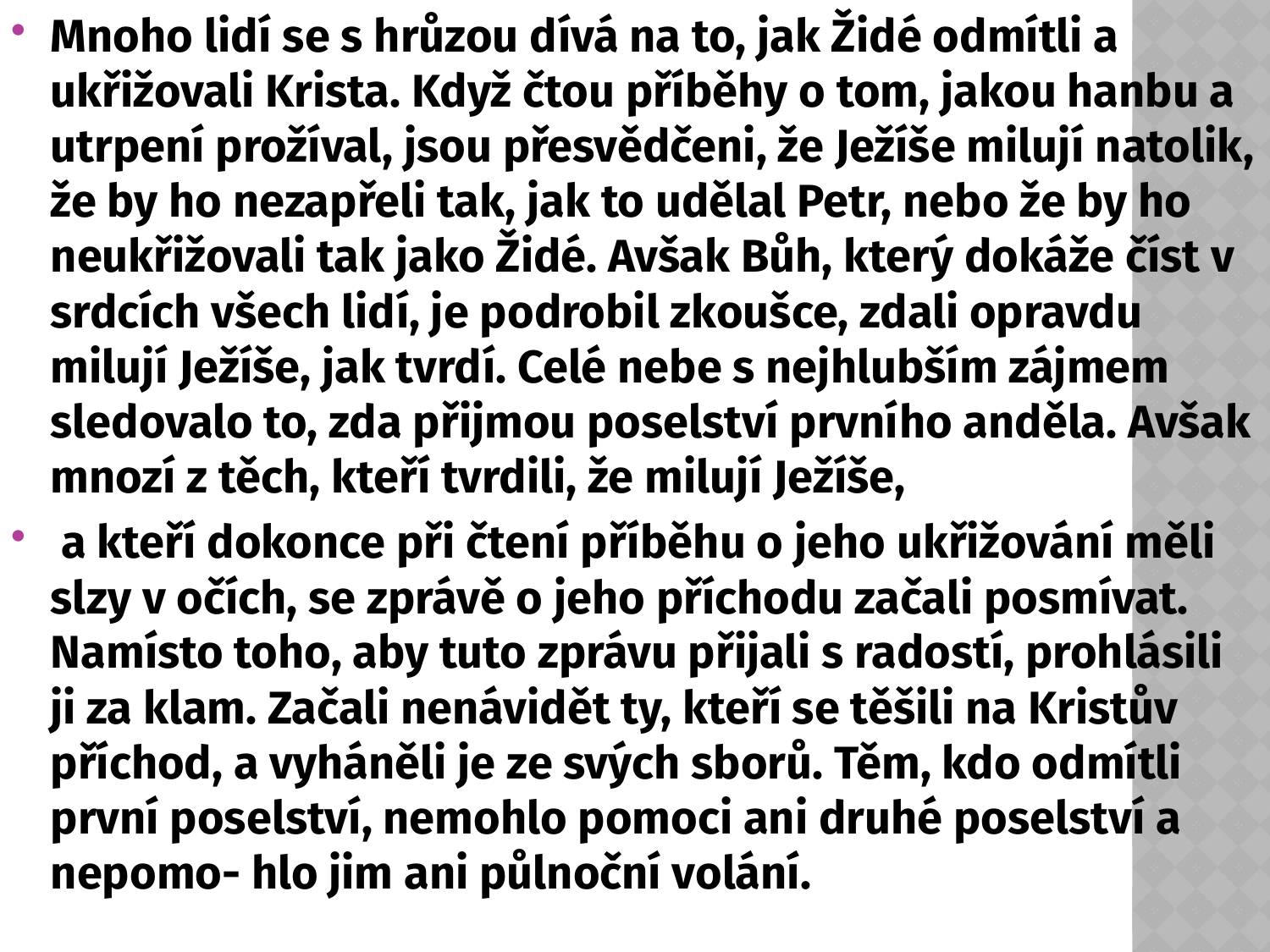

Mnoho lidí se s hrůzou dívá na to, jak Židé odmítli a ukřižovali Krista. Když čtou příběhy o tom, jakou hanbu a utrpení prožíval, jsou přesvědčeni, že Ježíše milují natolik, že by ho nezapřeli tak, jak to udělal Petr, nebo že by ho neukřižovali tak jako Židé. Avšak Bůh, který dokáže číst v srdcích všech lidí, je podrobil zkoušce, zdali opravdu milují Ježíše, jak tvrdí. Celé nebe s nejhlubším zájmem sledovalo to, zda přijmou poselství prvního anděla. Avšak mnozí z těch, kteří tvrdili, že milují Ježíše,
 a kteří dokonce při čtení příběhu o jeho ukřižování měli slzy v očích, se zprávě o jeho příchodu začali posmívat. Namísto toho, aby tuto zprávu přijali s radostí, prohlásili ji za klam. Začali nenávidět ty, kteří se těšili na Kristův příchod, a vyháněli je ze svých sborů. Těm, kdo odmítli první poselství, nemohlo pomoci ani druhé poselství a nepomo- hlo jim ani půlnoční volání.
#